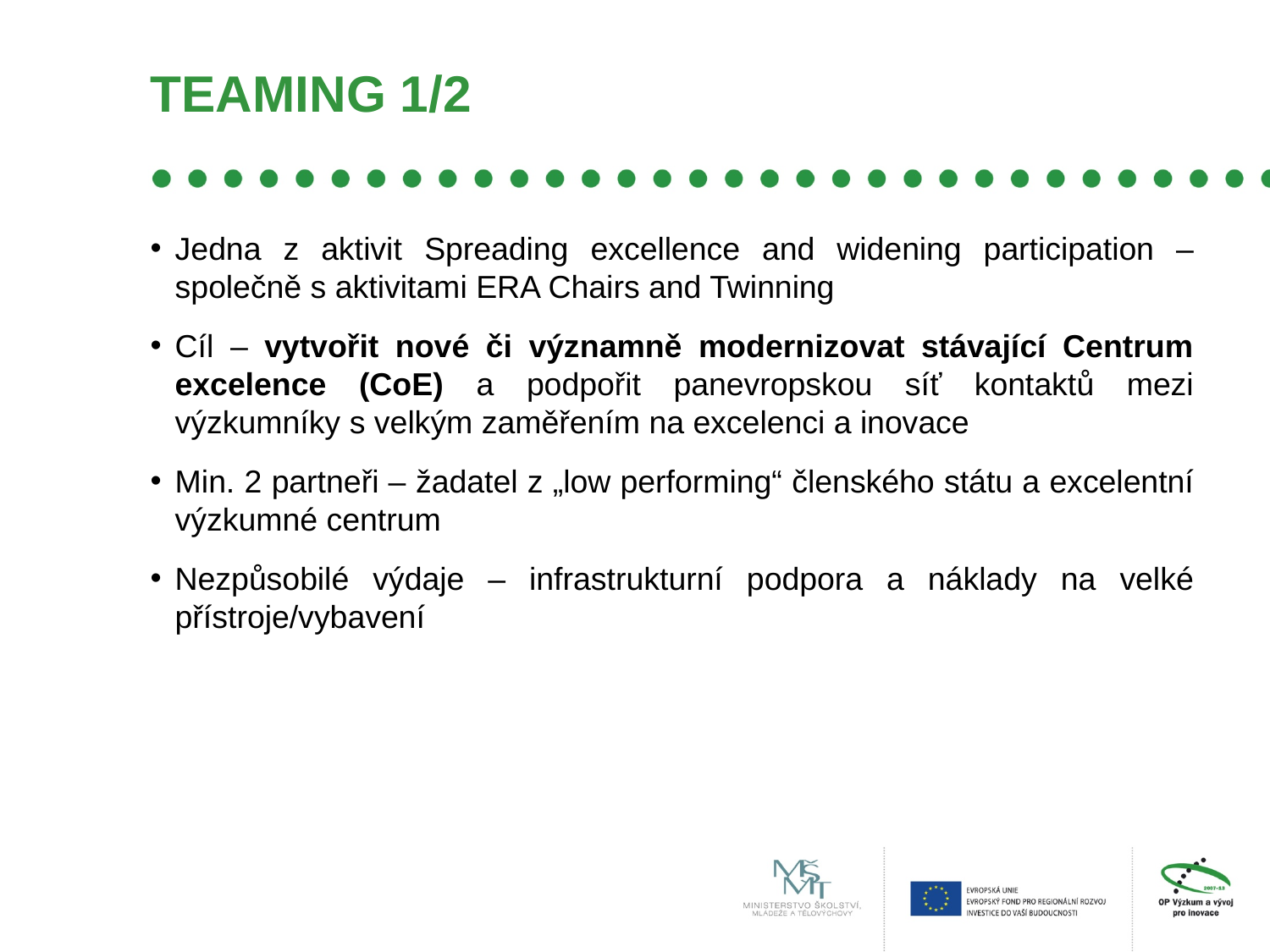

# TEAMING 1/2
Jedna z aktivit Spreading excellence and widening participation – společně s aktivitami ERA Chairs and Twinning
Cíl – vytvořit nové či významně modernizovat stávající Centrum excelence (CoE) a podpořit panevropskou síť kontaktů mezi výzkumníky s velkým zaměřením na excelenci a inovace
Min. 2 partneři – žadatel z „low performing“ členského státu a excelentní výzkumné centrum
Nezpůsobilé výdaje – infrastrukturní podpora a náklady na velké přístroje/vybavení